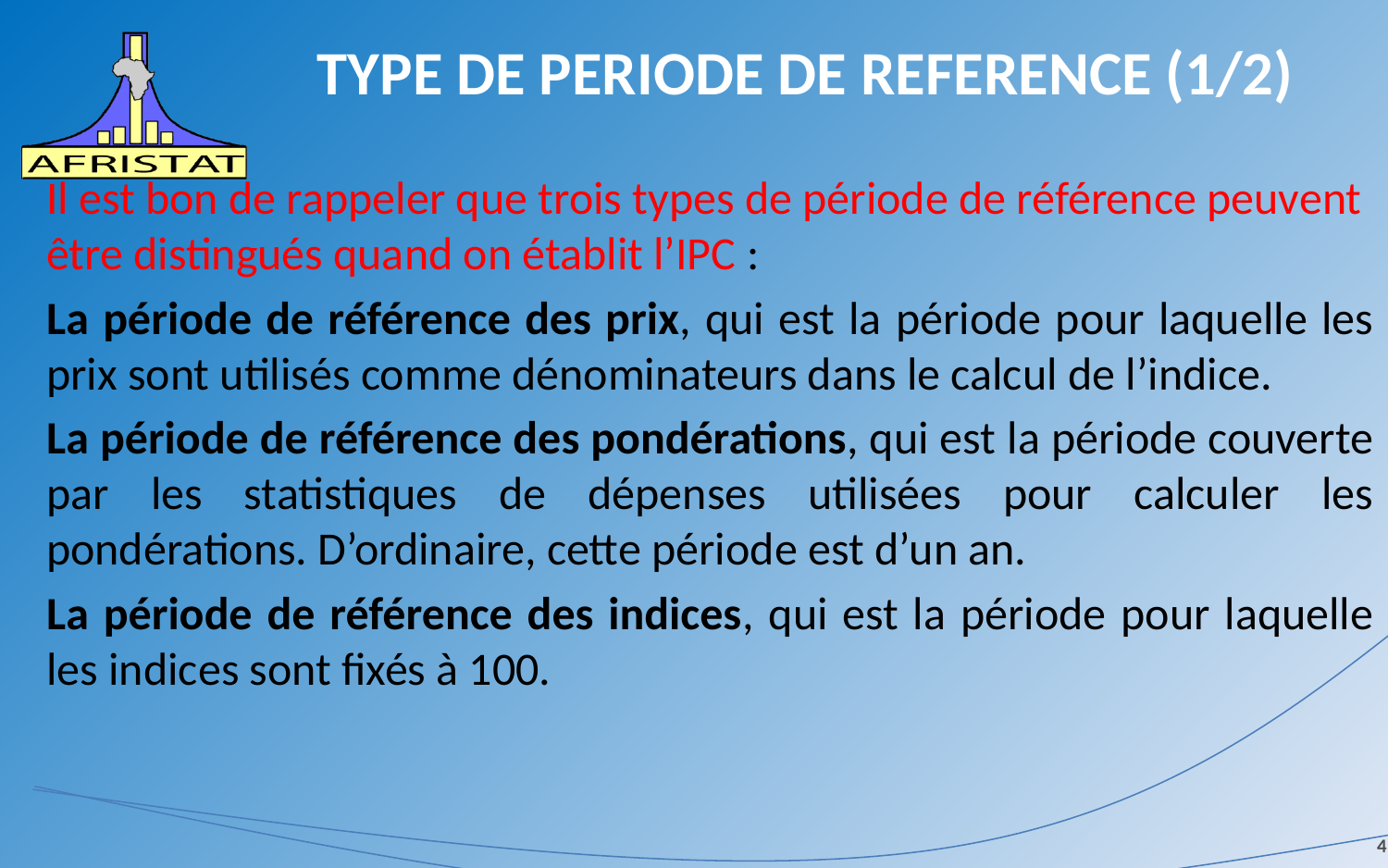

# TYPE DE PERIODE DE REFERENCE (1/2)
Il est bon de rappeler que trois types de période de référence peuvent être distingués quand on établit l’IPC :
La période de référence des prix, qui est la période pour laquelle les prix sont utilisés comme dénominateurs dans le calcul de l’indice.
La période de référence des pondérations, qui est la période couverte par les statistiques de dépenses utilisées pour calculer les pondérations. D’ordinaire, cette période est d’un an.
La période de référence des indices, qui est la période pour laquelle les indices sont fixés à 100.

4